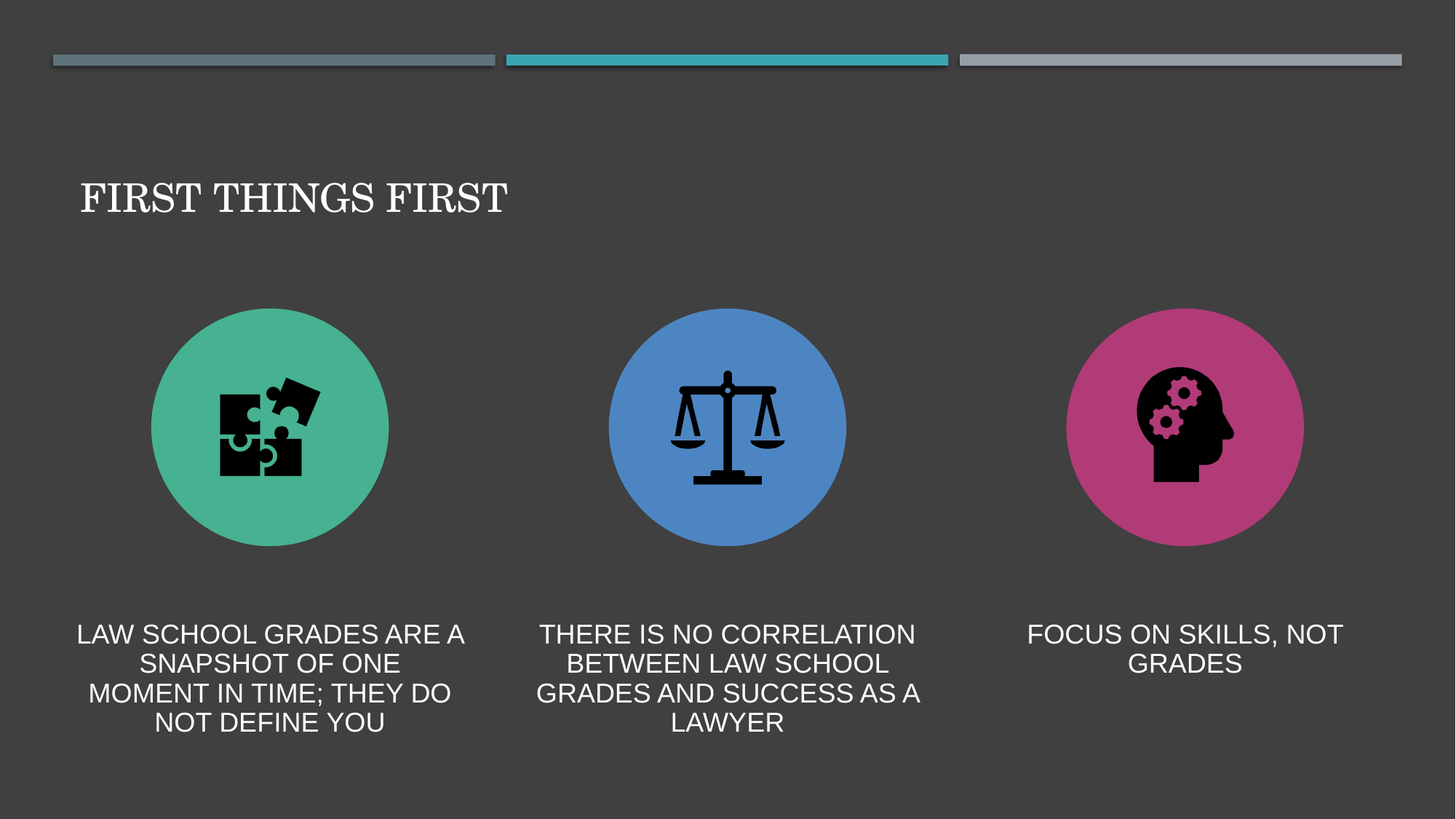

# First things first
Law school grades are a snapshot of one moment in time; they do not define you
There is no correlation between law school grades and success as a lawyer
Focus on skills, not grades